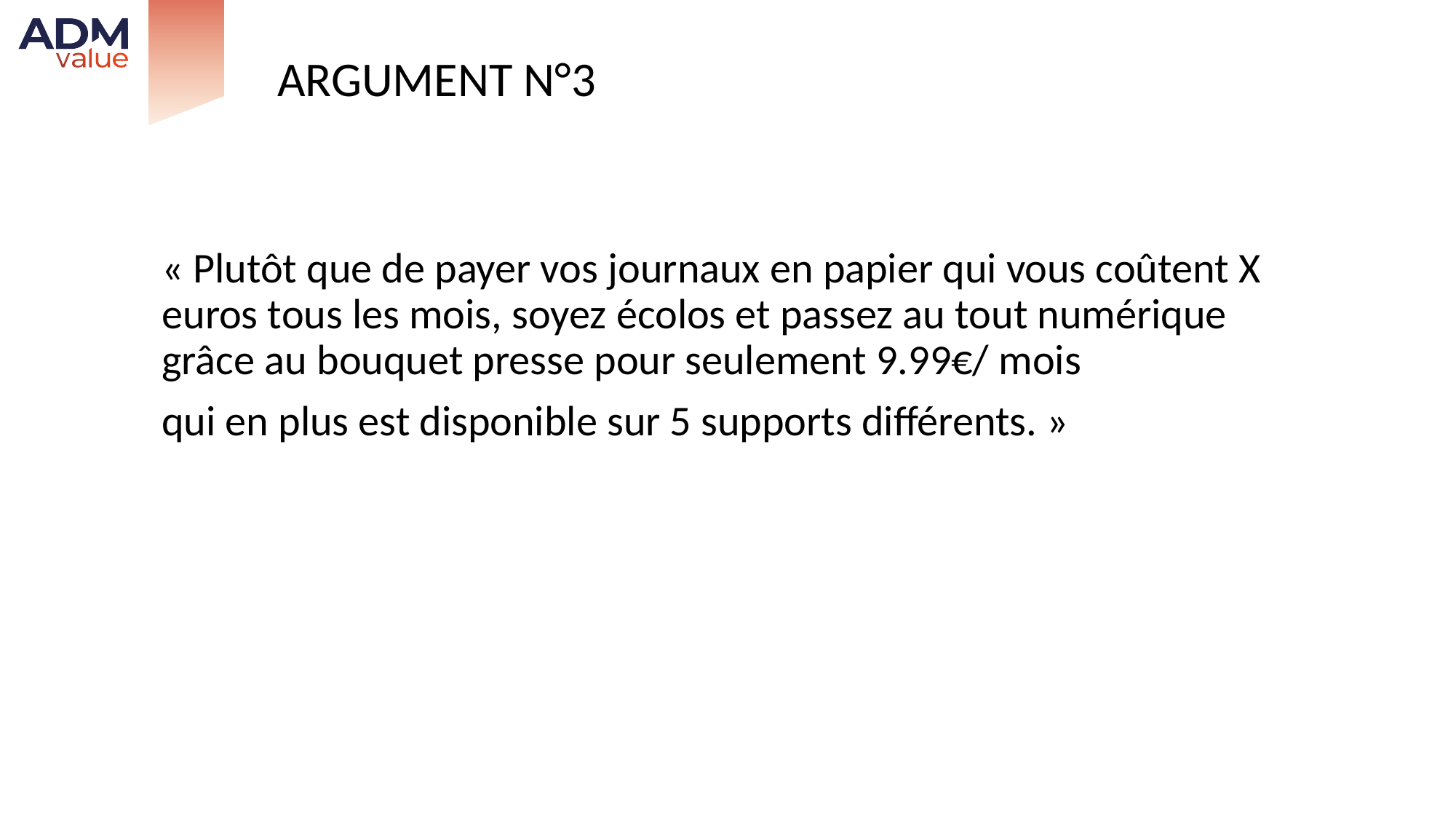

# Argument n°3

« Plutôt que de payer vos journaux en papier qui vous coûtent X euros tous les mois, soyez écolos et passez au tout numérique grâce au bouquet presse pour seulement 9.99€/ mois
qui en plus est disponible sur 5 supports différents. »